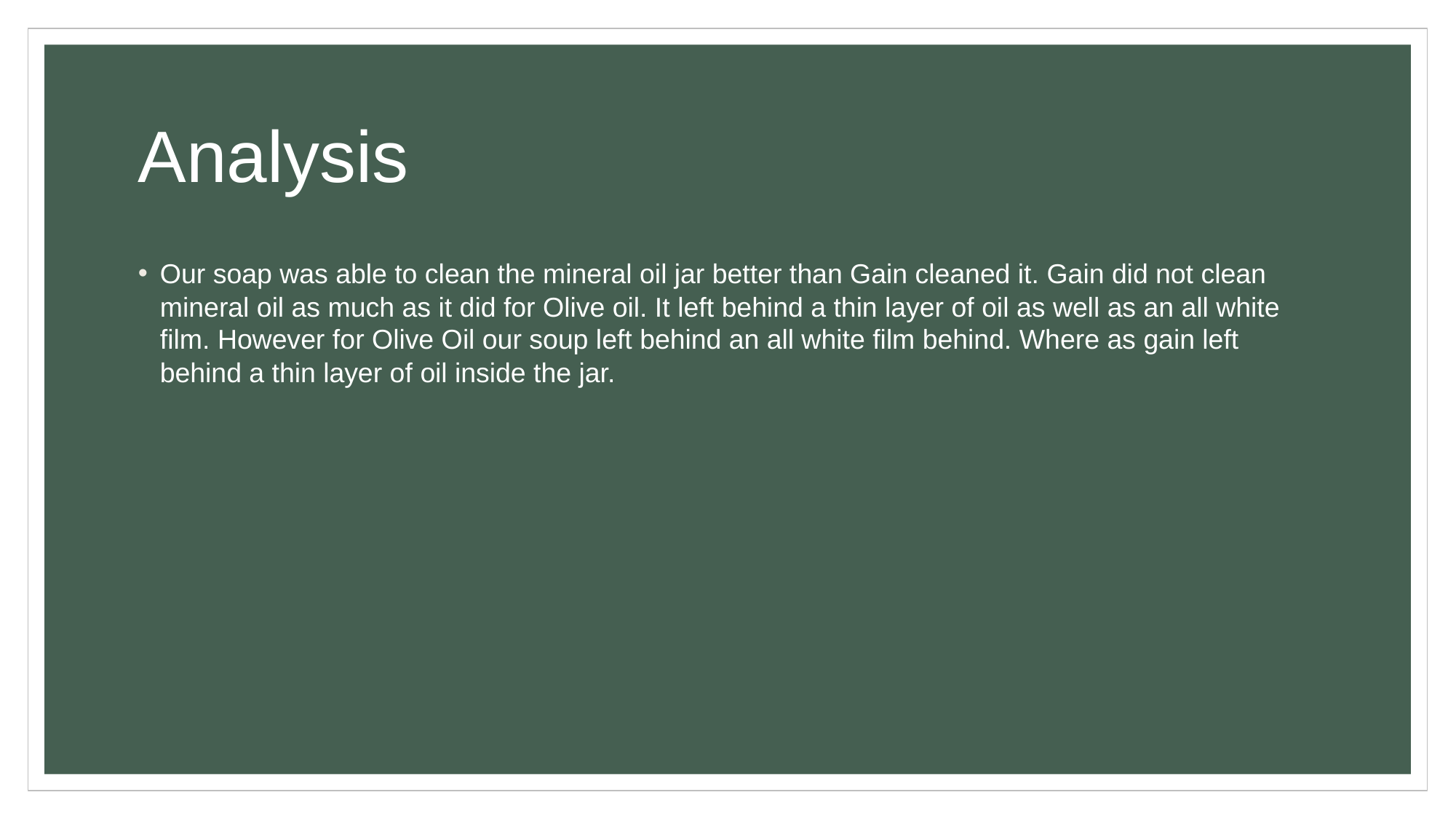

# Analysis
Our soap was able to clean the mineral oil jar better than Gain cleaned it. Gain did not clean mineral oil as much as it did for Olive oil. It left behind a thin layer of oil as well as an all white film. However for Olive Oil our soup left behind an all white film behind. Where as gain left behind a thin layer of oil inside the jar.